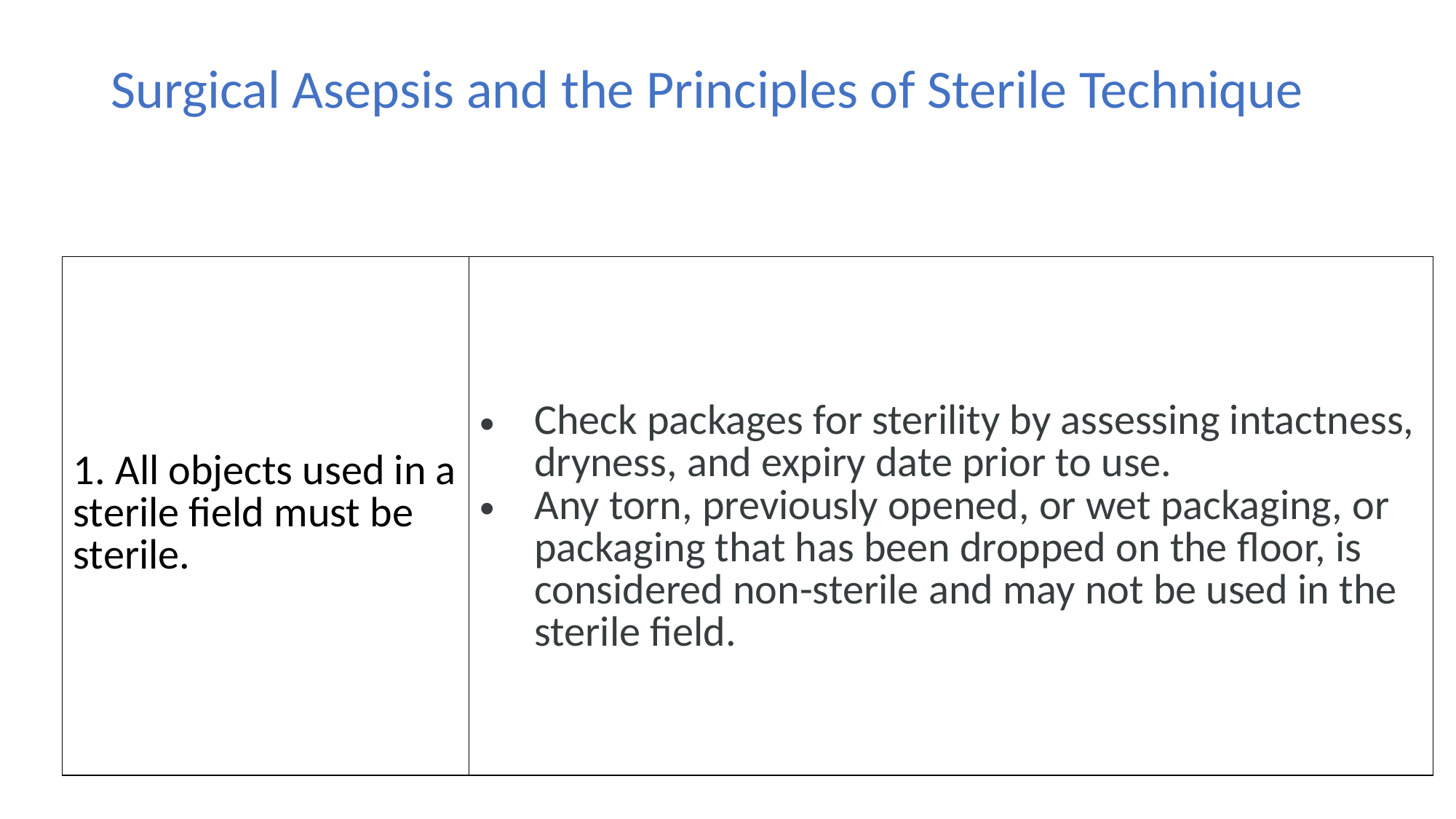

# Surgical Asepsis and the Principles of Sterile Technique
| 1. All objects used in a sterile field must be sterile. | Check packages for sterility by assessing intactness, dryness, and expiry date prior to use. Any torn, previously opened, or wet packaging, or packaging that has been dropped on the floor, is considered non-sterile and may not be used in the sterile field. |
| --- | --- |